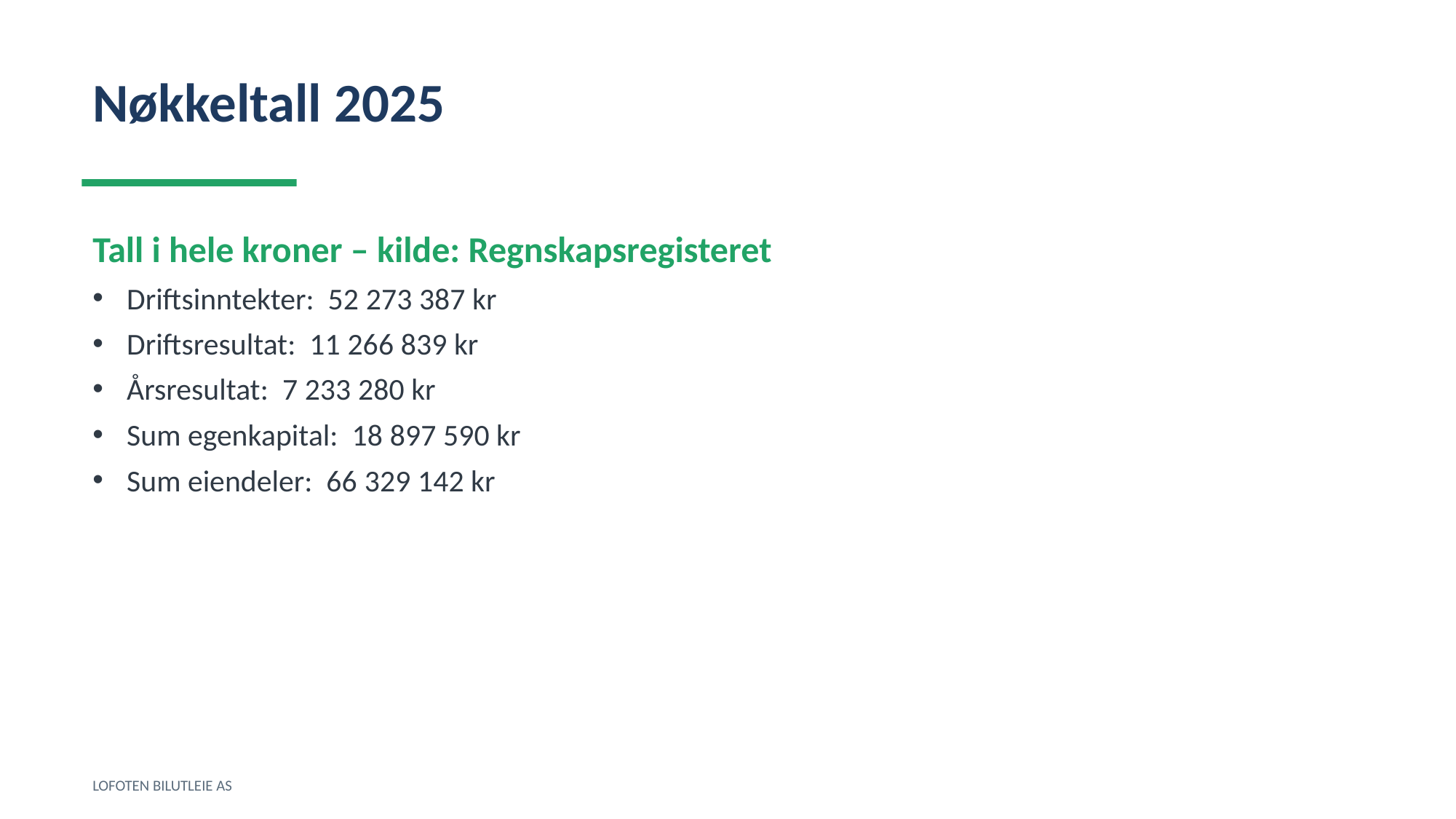

Nøkkeltall 2025

Tall i hele kroner – kilde: Regnskapsregisteret
Driftsinntekter:  52 273 387 kr
Driftsresultat:  11 266 839 kr
Årsresultat:  7 233 280 kr
Sum egenkapital:  18 897 590 kr
Sum eiendeler:  66 329 142 kr
LOFOTEN BILUTLEIE AS